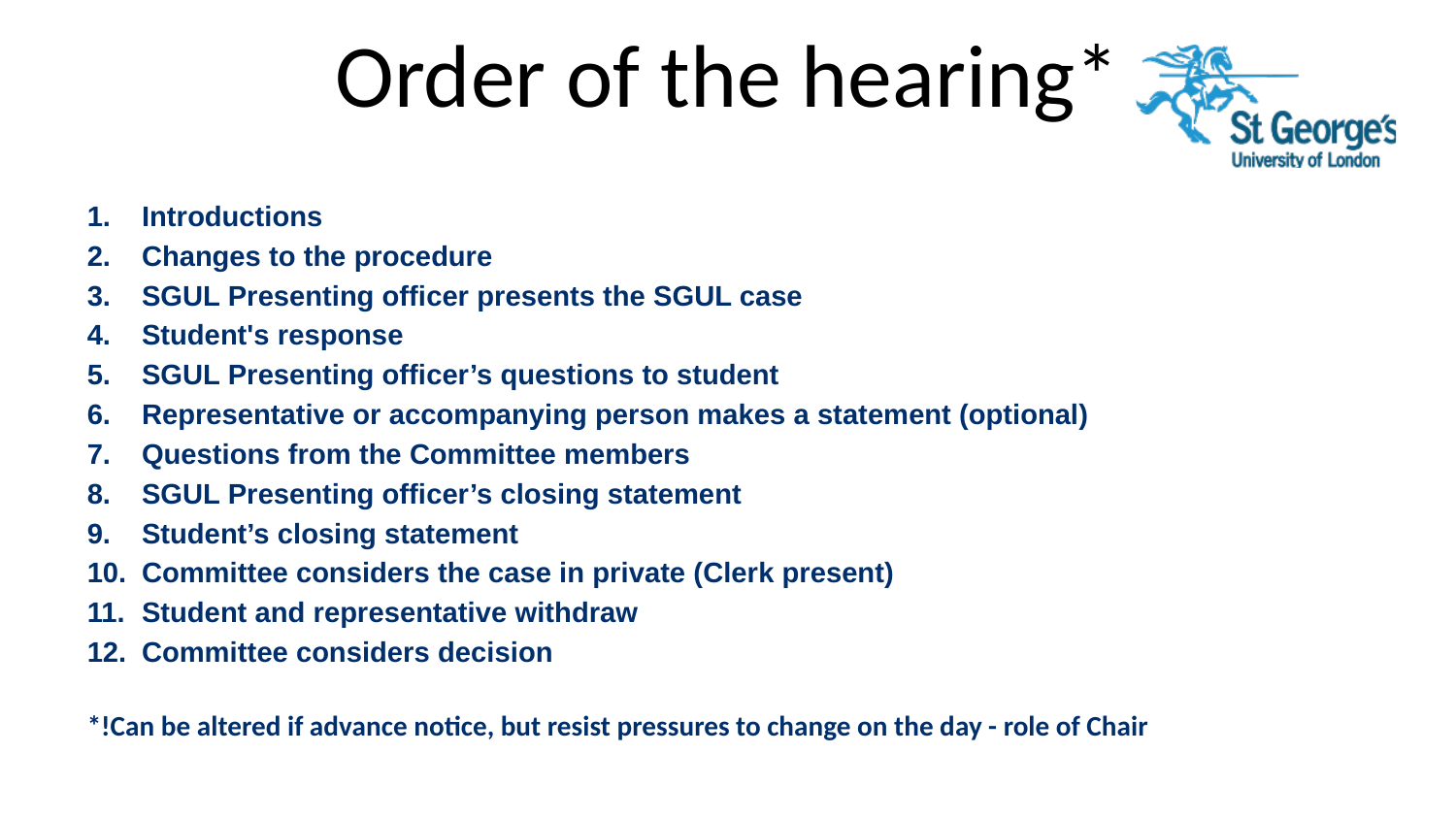

# Order of the hearing*
Introductions
Changes to the procedure
SGUL Presenting officer presents the SGUL case
Student's response
SGUL Presenting officer’s questions to student
Representative or accompanying person makes a statement (optional)
Questions from the Committee members
SGUL Presenting officer’s closing statement
Student’s closing statement
Committee considers the case in private (Clerk present)
Student and representative withdraw
Committee considers decision

*!Can be altered if advance notice, but resist pressures to change on the day - role of Chair